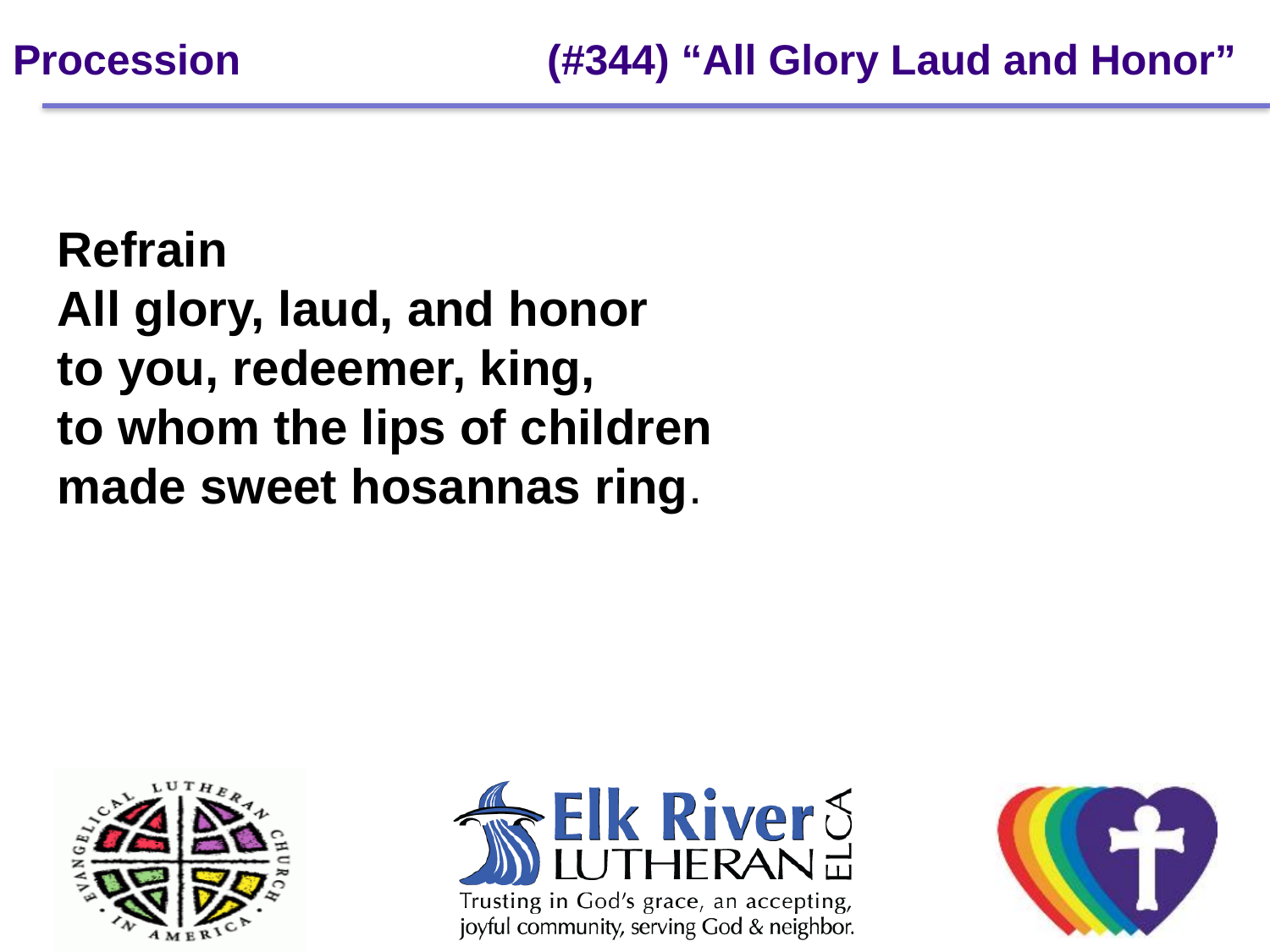

# Procession 		             (#344) “All Glory Laud and Honor”
Refrain
All glory, laud, and honor
to you, redeemer, king,
to whom the lips of children
made sweet hosannas ring.